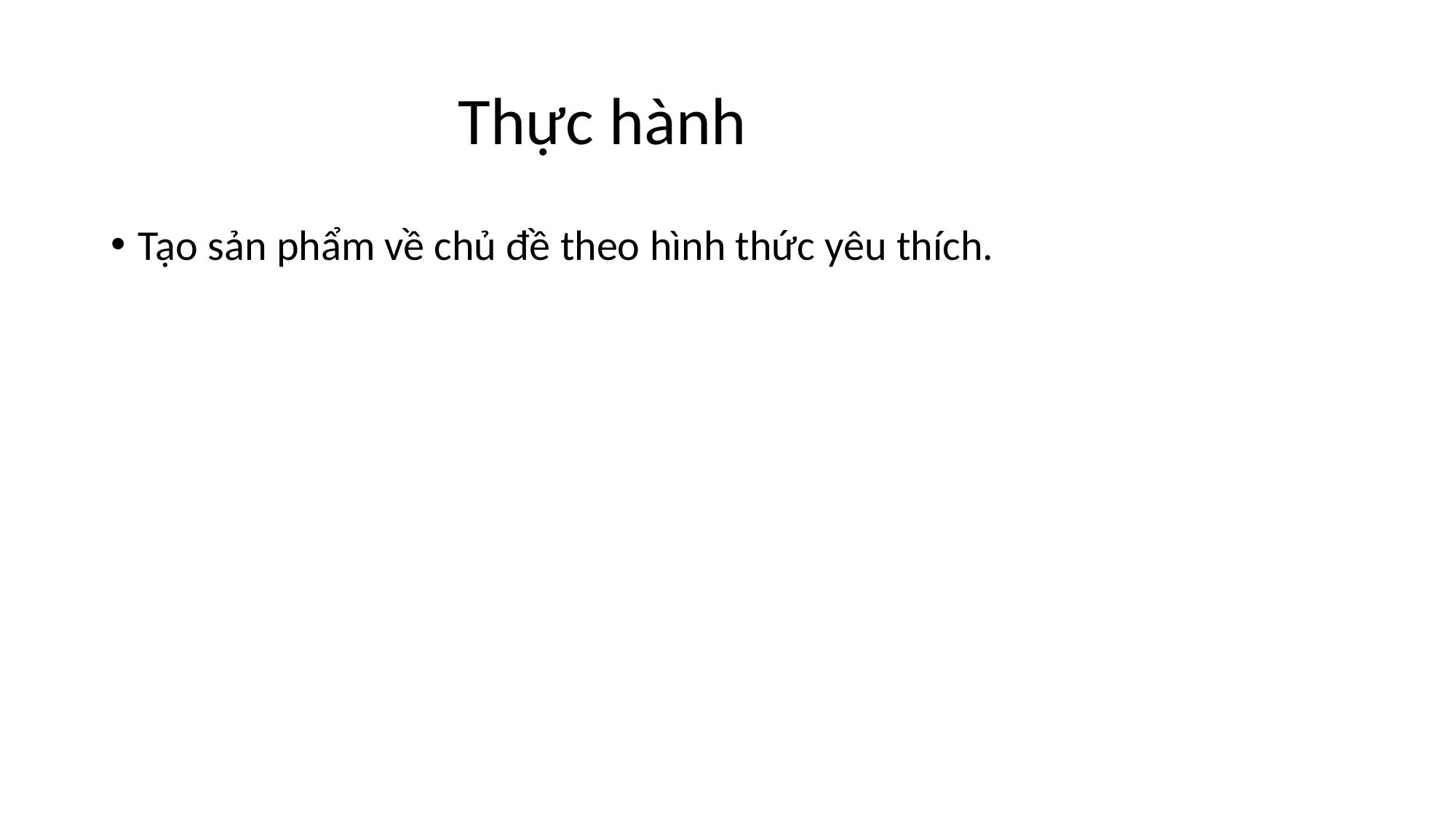

# Thực hành
Tạo sản phẩm về chủ đề theo hình thức yêu thích.